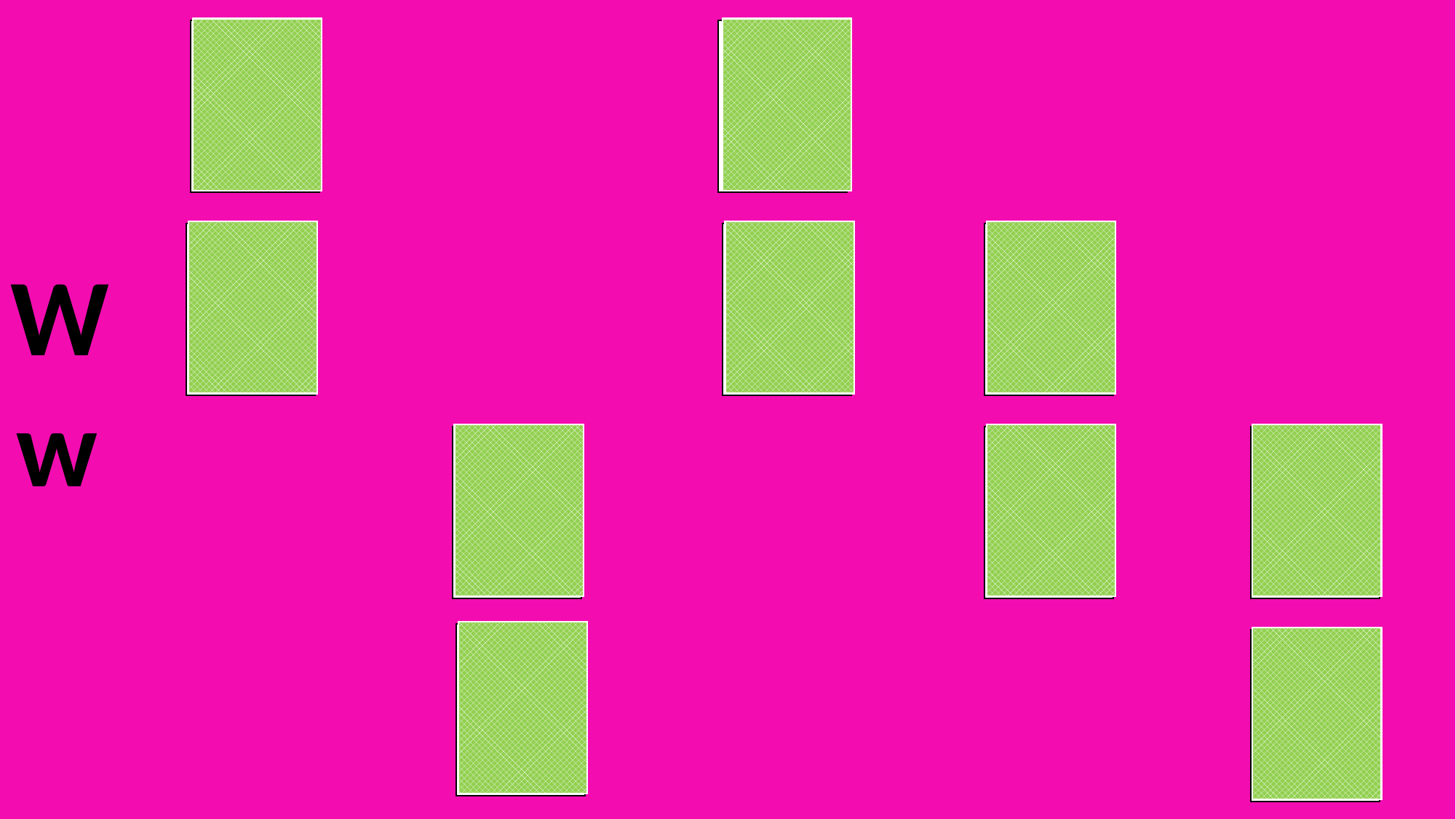

Wu
wu
We
we

We
we

Wu
wu
Wo
wo
Ww

Wa
wa
Wo
wo
Wi
wi

Wa
wa

Wi
wi